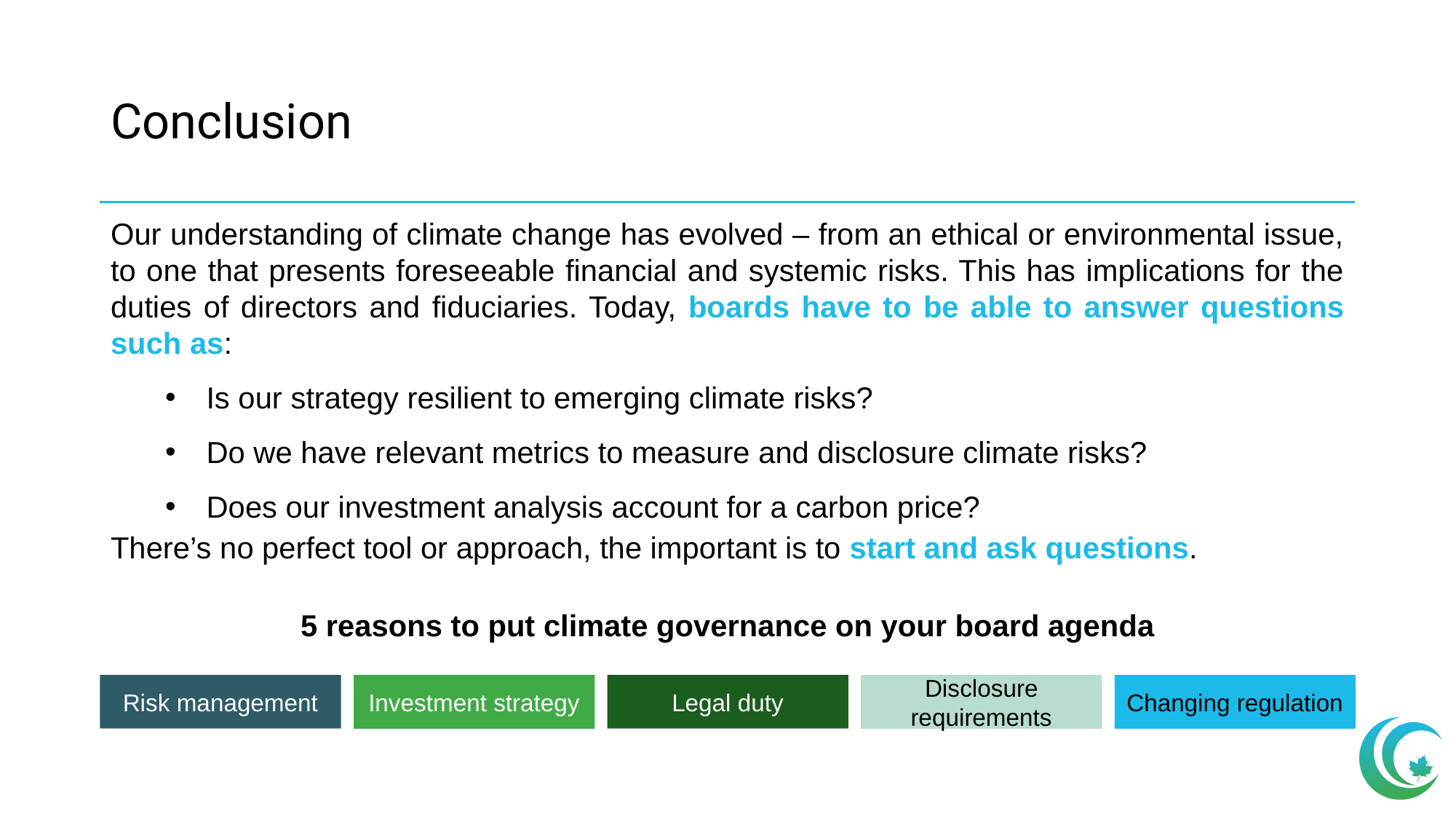

# Conclusion
Our understanding of climate change has evolved – from an ethical or environmental issue, to one that presents foreseeable financial and systemic risks. This has implications for the duties of directors and fiduciaries. Today, boards have to be able to answer questions such as:
Is our strategy resilient to emerging climate risks?
Do we have relevant metrics to measure and disclosure climate risks?
Does our investment analysis account for a carbon price?
There’s no perfect tool or approach, the important is to start and ask questions.
5 reasons to put climate governance on your board agenda
Risk management
Legal duty
Investment strategy
Disclosure requirements
Changing regulation